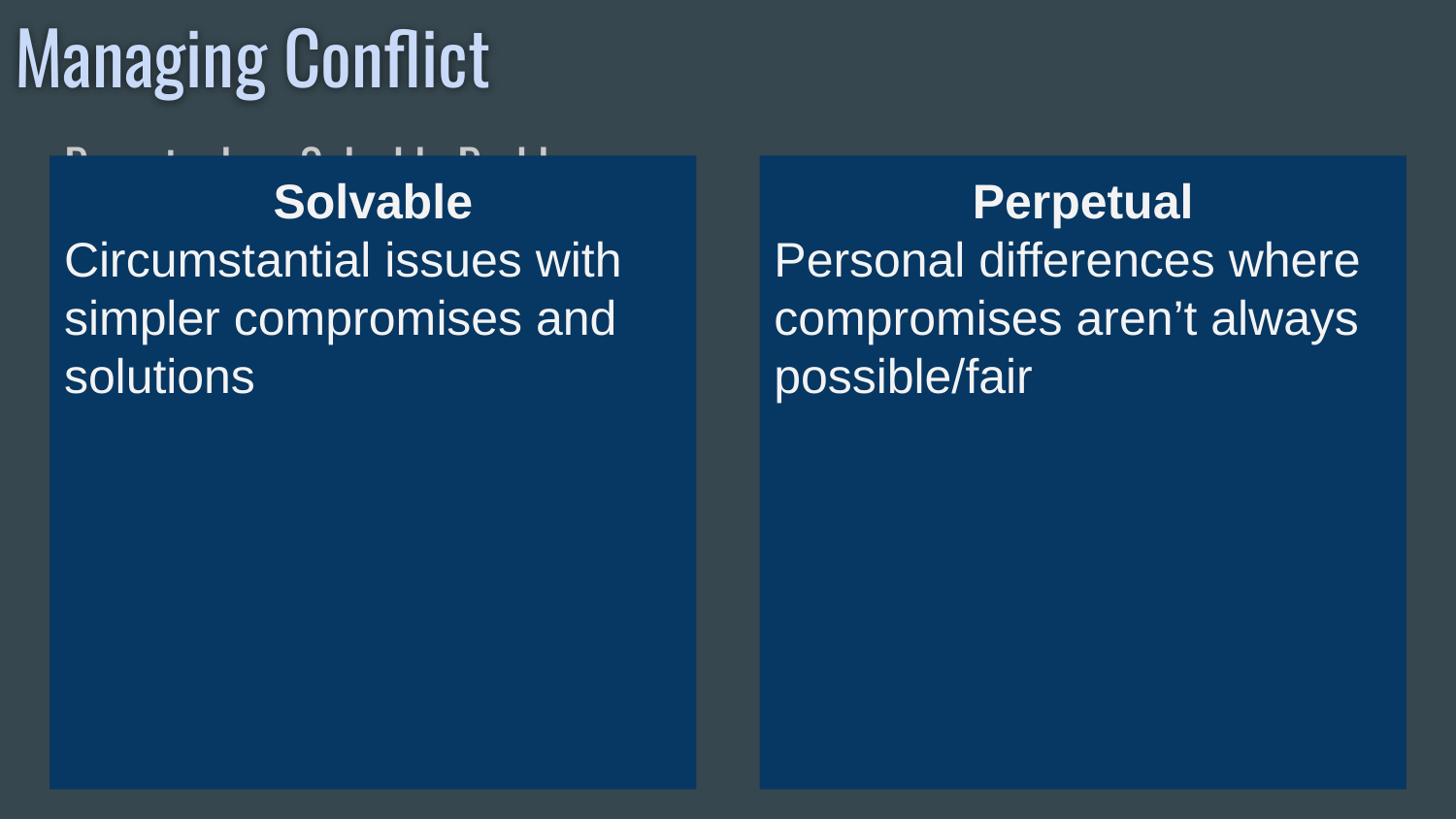

# Managing Conflict
Perpetual vs. Solvable Problems

Solvable
Circumstantial issues with simpler compromises and solutions

Perpetual
Personal differences where compromises aren’t always possible/fair